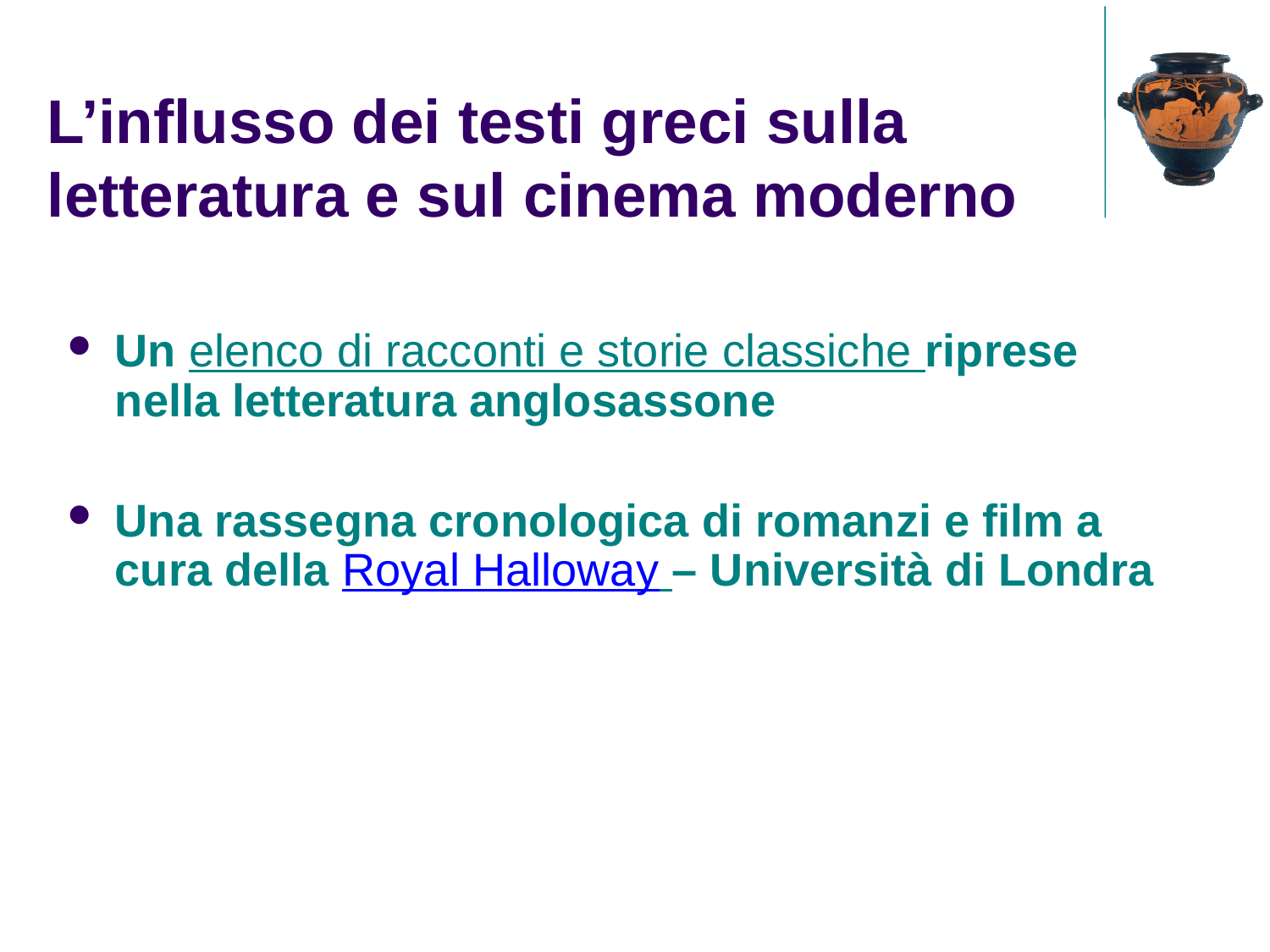

L’influsso dei testi greci sulla letteratura e sul cinema moderno

Un elenco di racconti e storie classiche riprese nella letteratura anglosassone

Una rassegna cronologica di romanzi e film a cura della Royal Halloway – Università di Londra